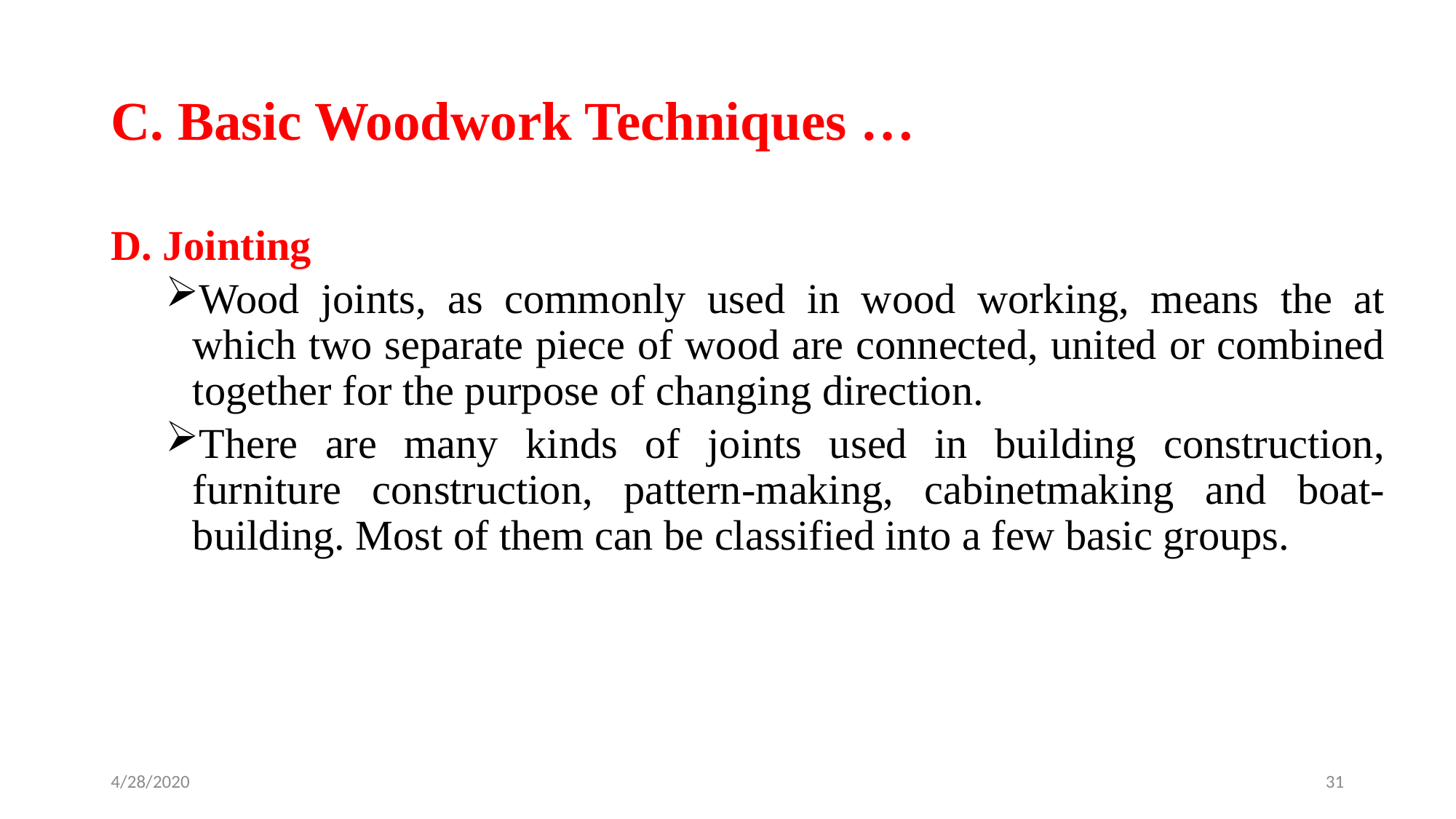

# C. Basic Woodwork Techniques …
D. Jointing
Wood joints, as commonly used in wood working, means the at which two separate piece of wood are connected, united or combined together for the purpose of changing direction.
There are many kinds of joints used in building construction, furniture construction, pattern-making, cabinetmaking and boat-building. Most of them can be classified into a few basic groups.
4/28/2020
31